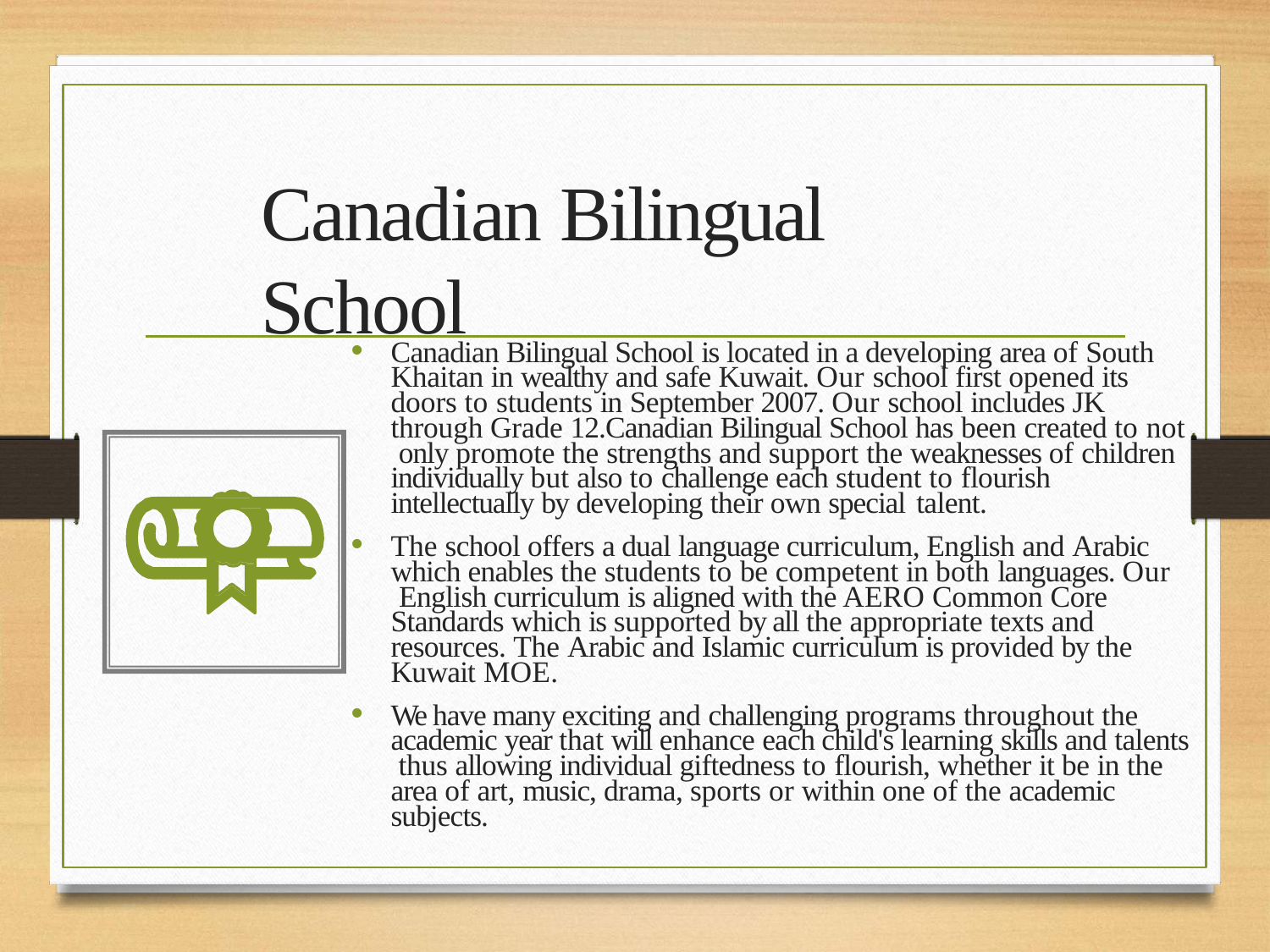

# Canadian Bilingual School
Canadian Bilingual School is located in a developing area of South  Khaitan in wealthy and safe Kuwait. Our school first opened its  doors to students in September 2007. Our school includes JK  through Grade 12.Canadian Bilingual School has been created to not  only promote the strengths and support the weaknesses of children  individually but also to challenge each student to flourish  intellectually by developing their own special talent.
The school offers a dual language curriculum, English and Arabic  which enables the students to be competent in both languages. Our  English curriculum is aligned with the AERO Common Core  Standards which is supported by all the appropriate texts and  resources. The Arabic and Islamic curriculum is provided by the  Kuwait MOE.
We have many exciting and challenging programs throughout the  academic year that will enhance each child's learning skills and talents  thus allowing individual giftedness to flourish, whether it be in the  area of art, music, drama, sports or within one of the academic  subjects.